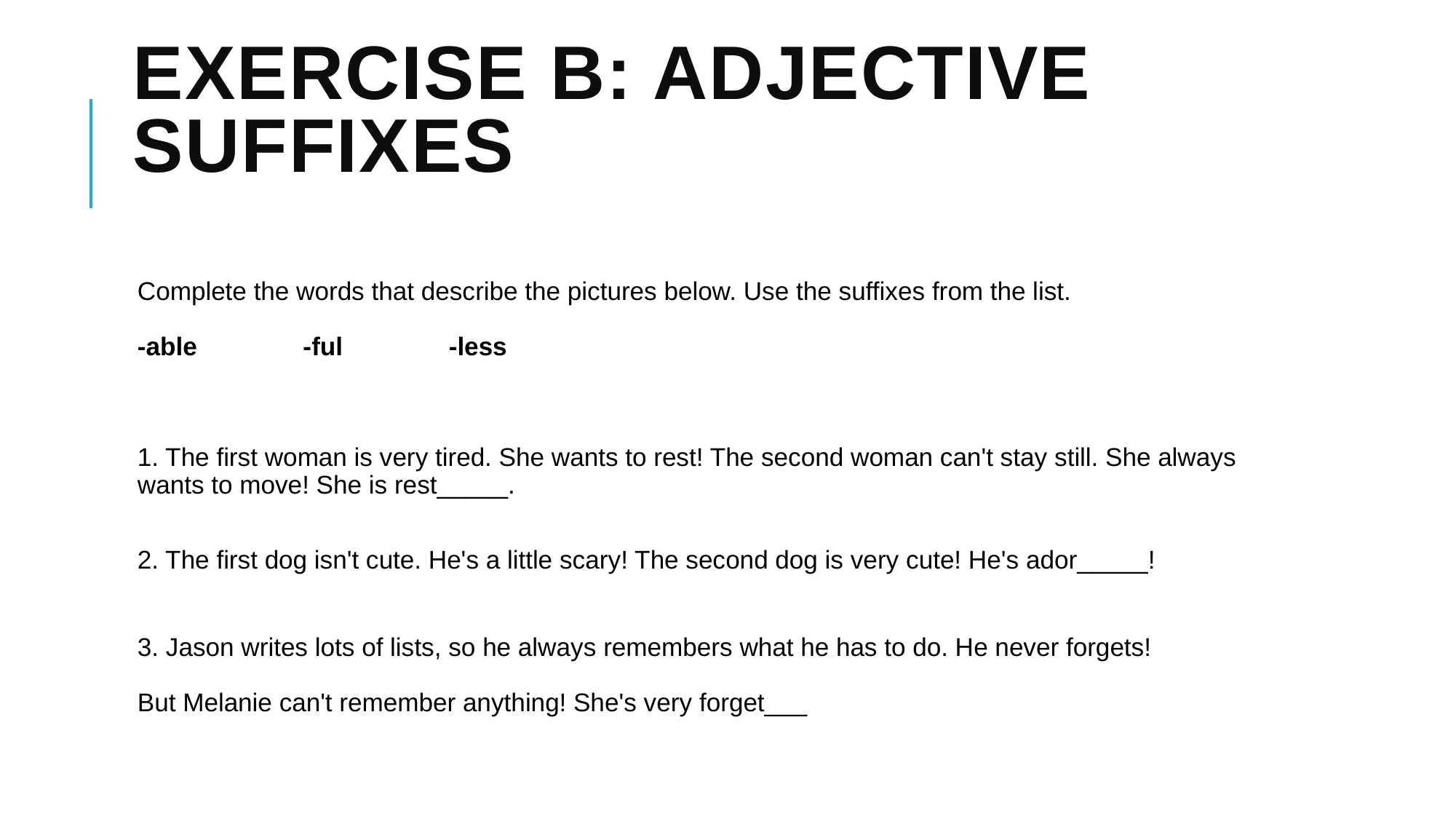

# Exercise B: Adjective suffixes
Complete the words that describe the pictures below. Use the suffixes from the list.
-able               -ful               -less
1. The first woman is very tired. She wants to rest! The second woman can't stay still. She always wants to move! She is rest_____.
2. The first dog isn't cute. He's a little scary! The second dog is very cute! He's ador_____!

3. Jason writes lots of lists, so he always remembers what he has to do. He never forgets!
But Melanie can't remember anything! She's very forget___